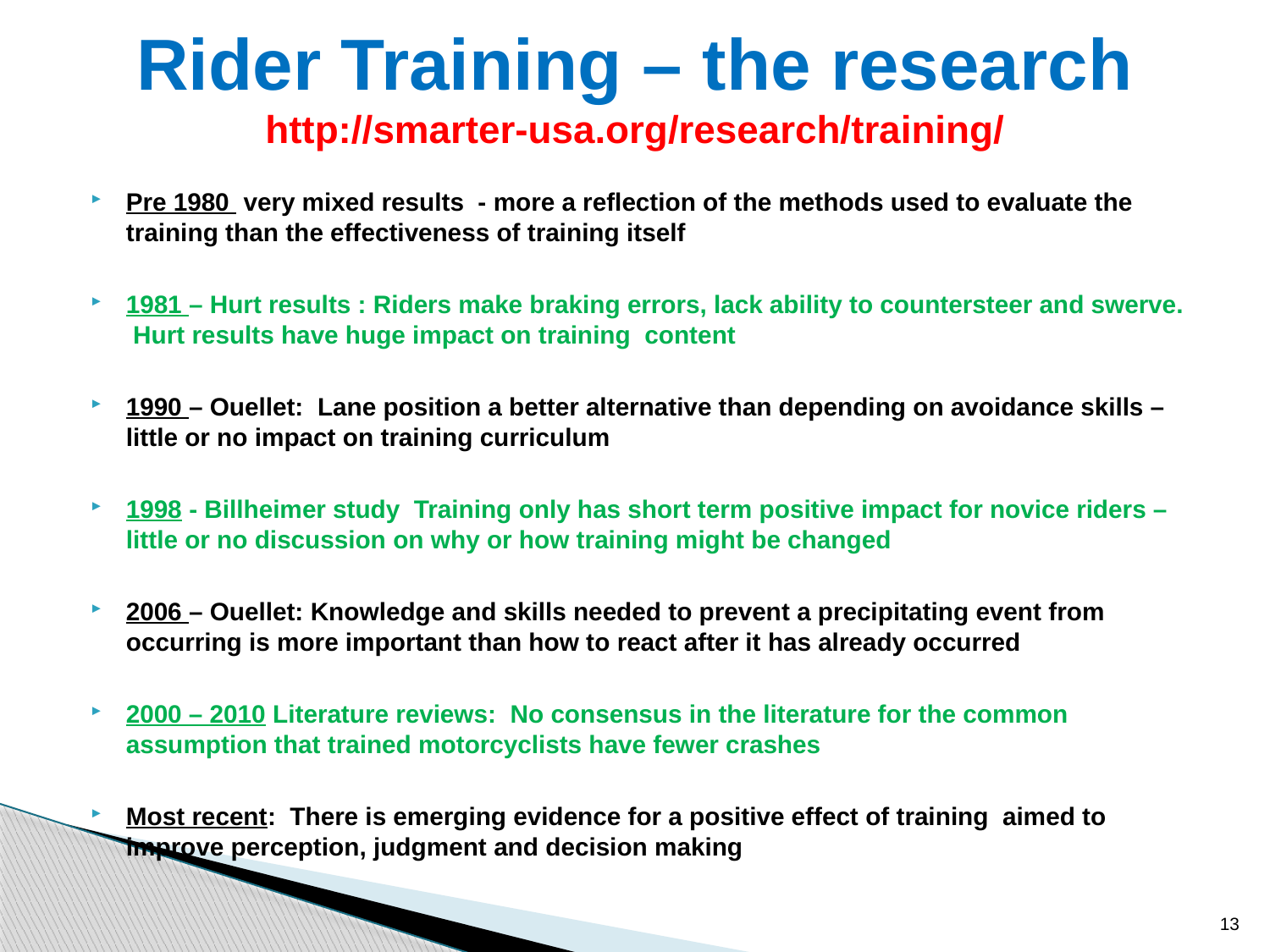

# Rider Training – the research http://smarter-usa.org/research/training/
Pre 1980  very mixed results  - more a reflection of the methods used to evaluate the 	training than the effectiveness of training itself

1981 – Hurt results : Riders make braking errors, lack ability to countersteer and swerve.  	 Hurt results have huge impact on training  content

1990 – Ouellet:  Lane position a better alternative than depending on avoidance skills – 	little or no impact on training curriculum

1998 - Billheimer study  Training only has short term positive impact for novice riders – 	little or no discussion on why or how training might be changed

2006 – Ouellet: Knowledge and skills needed to prevent a precipitating event from 	occurring is more important than how to react after it has already occurred

2000 – 2010 Literature reviews:  No consensus in the literature for the common 	assumption that trained motorcyclists have fewer crashes

Most recent:  There is emerging evidence for a positive effect of training  aimed to 	improve perception, judgment and decision making

13